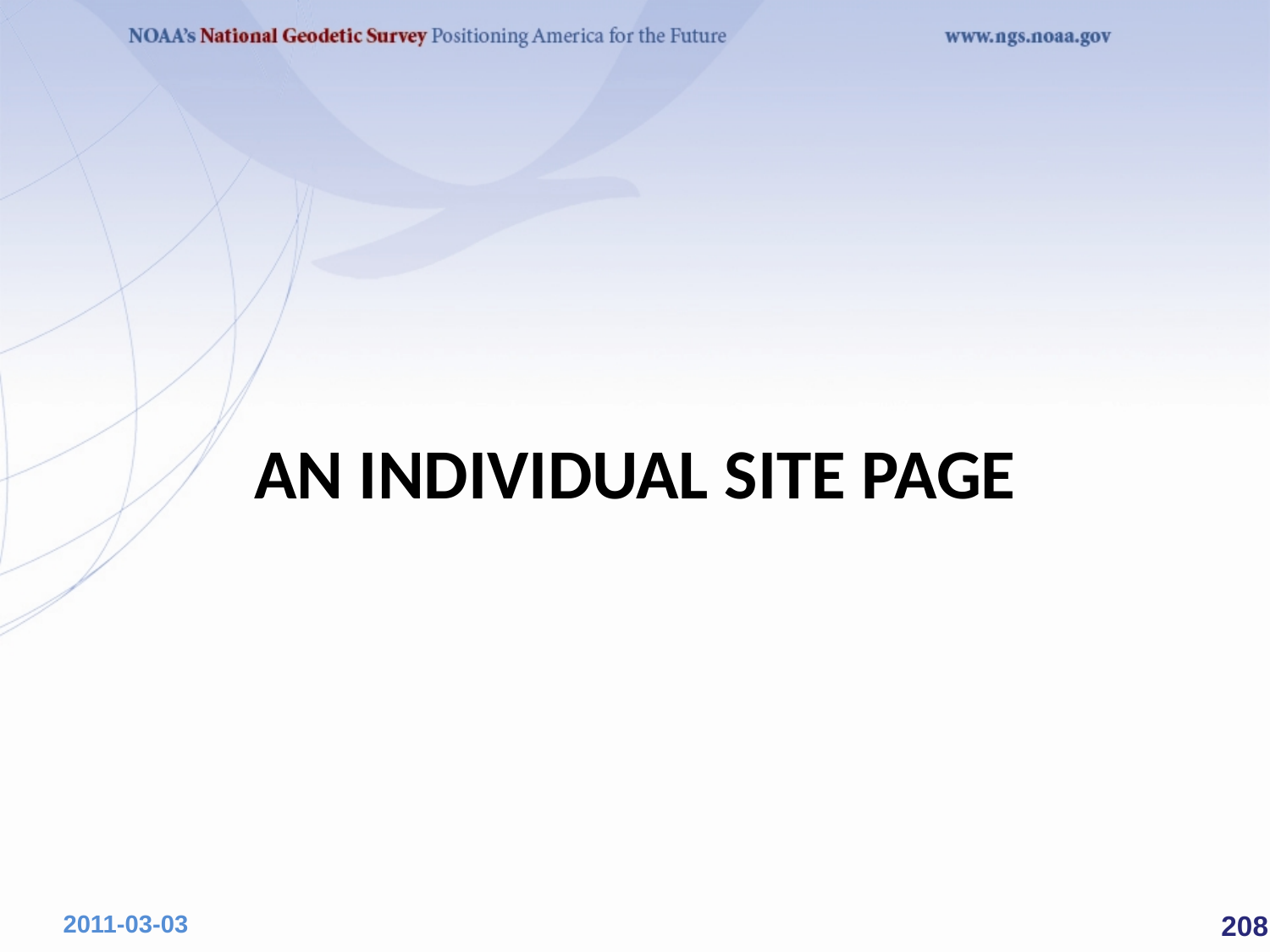

# an Individual site page

 208

2011-03-03